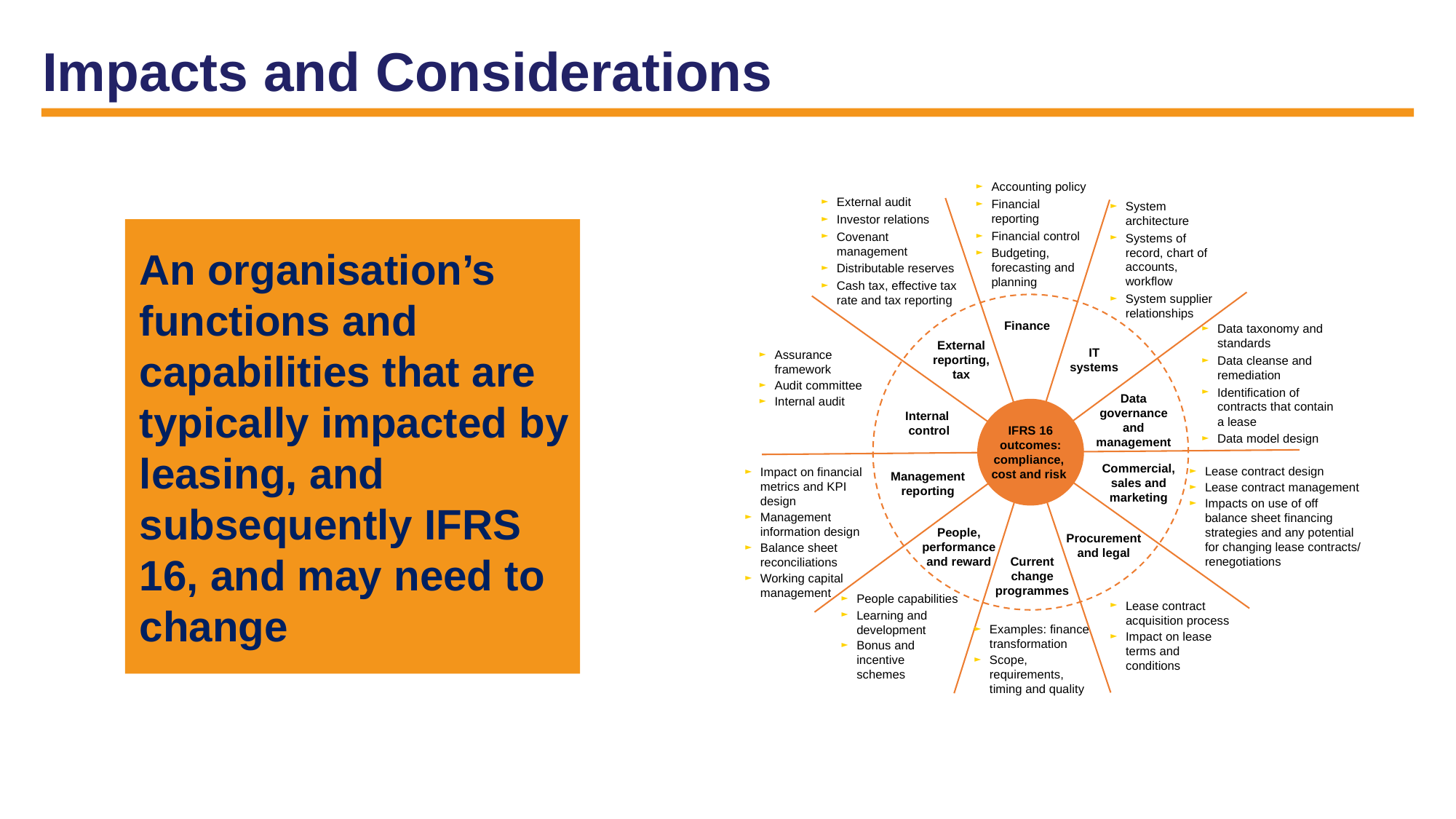

Impacts and Considerations

Accounting policy
Financial reporting
Financial control
Budgeting, forecasting and planning
External audit
Investor relations
Covenant management
Distributable reserves
Cash tax, effective tax rate and tax reporting

System architecture
Systems of record, chart of accounts, workflow
System supplier relationships
An organisation’s functions and capabilities that are typically impacted by leasing, and subsequently IFRS 16, and may need to change

Finance
Data taxonomy and standards
Data cleanse and remediation
Identification of contracts that contain a lease
Data model design
External reporting, tax
IT
systems
Assurance framework
Audit committee
Internal audit

Internal
control
Data governance and management

IFRS 16 outcomes: compliance,
cost and risk
Management reporting
Commercial, sales and marketing
Lease contract design
Lease contract management
Impacts on use of off balance sheet financing strategies and any potential for changing lease contracts/
renegotiations
Impact on financial metrics and KPI design
Management information design
Balance sheet reconciliations
Working capital management
Procurement and legal
People, performance and reward
Current change programmes
People capabilities
Learning and development
Bonus and incentive
schemes
Lease contract acquisition process
Impact on lease terms and conditions
Examples: finance transformation
Scope, requirements, timing and quality